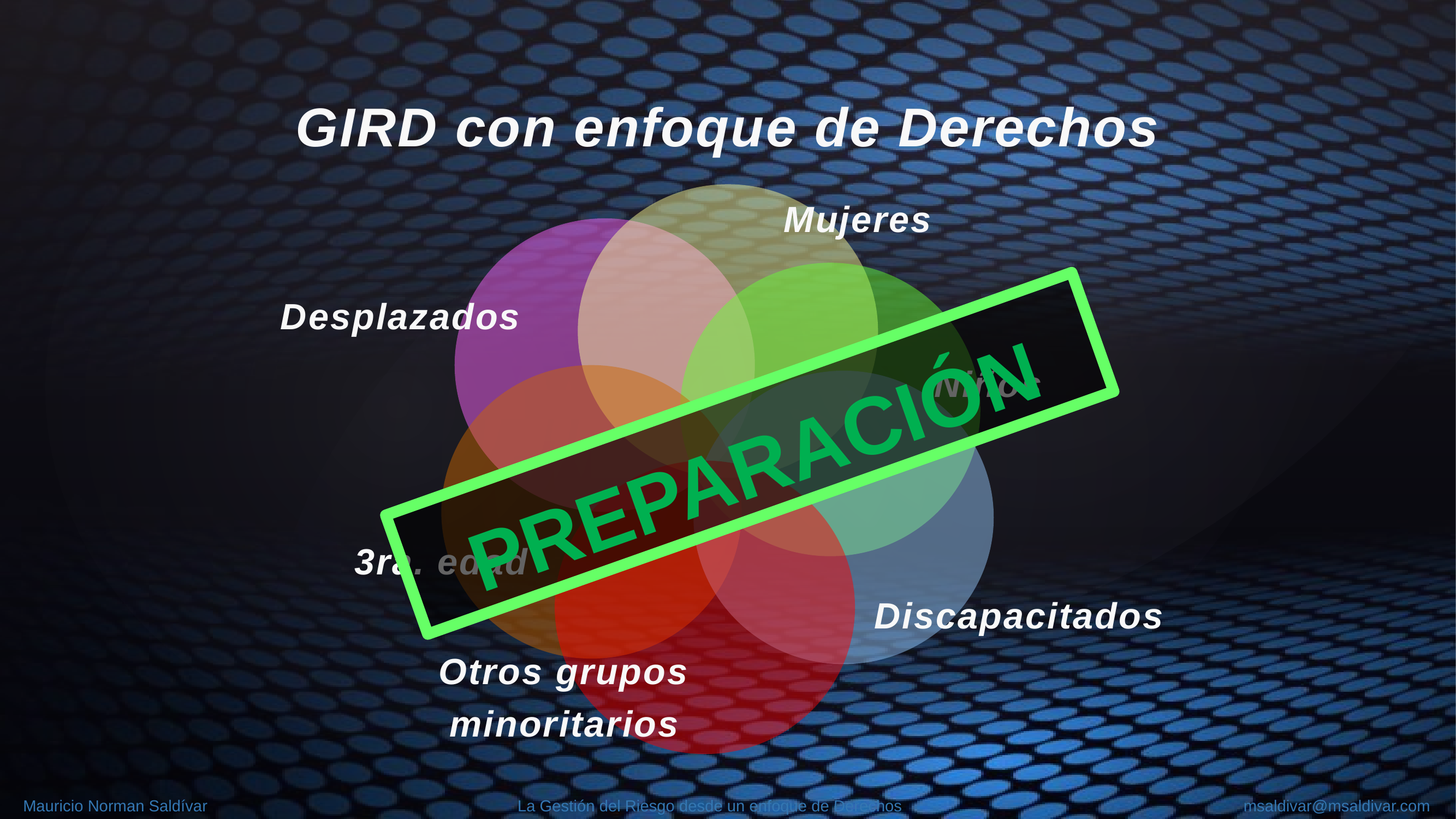

GIRD con enfoque de Derechos
Mujeres

Desplazados

Niños

3ra. edad

Discapacitados
PREPARACIÓN

Otros grupos minoritarios
Mauricio Norman Saldívar                                                                     La Gestión del Riesgo desde un enfoque de Derechos                                                                            msaldivar@msaldivar.com